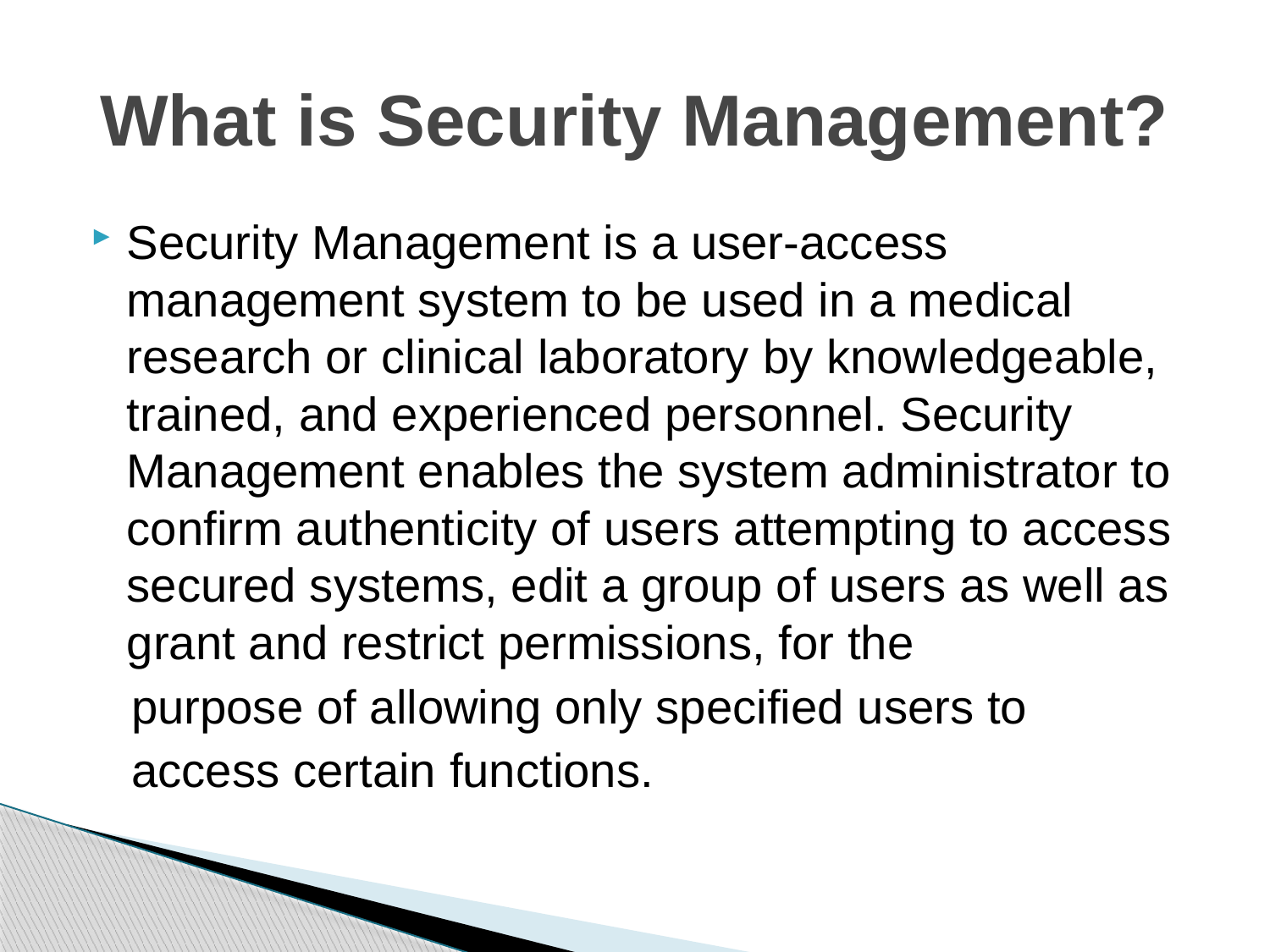

# What is Security Management?
Security Management is a user-access management system to be used in a medical research or clinical laboratory by knowledgeable, trained, and experienced personnel. Security Management enables the system administrator to confirm authenticity of users attempting to access secured systems, edit a group of users as well as grant and restrict permissions, for the
   purpose of allowing only specified users to
   access certain functions.